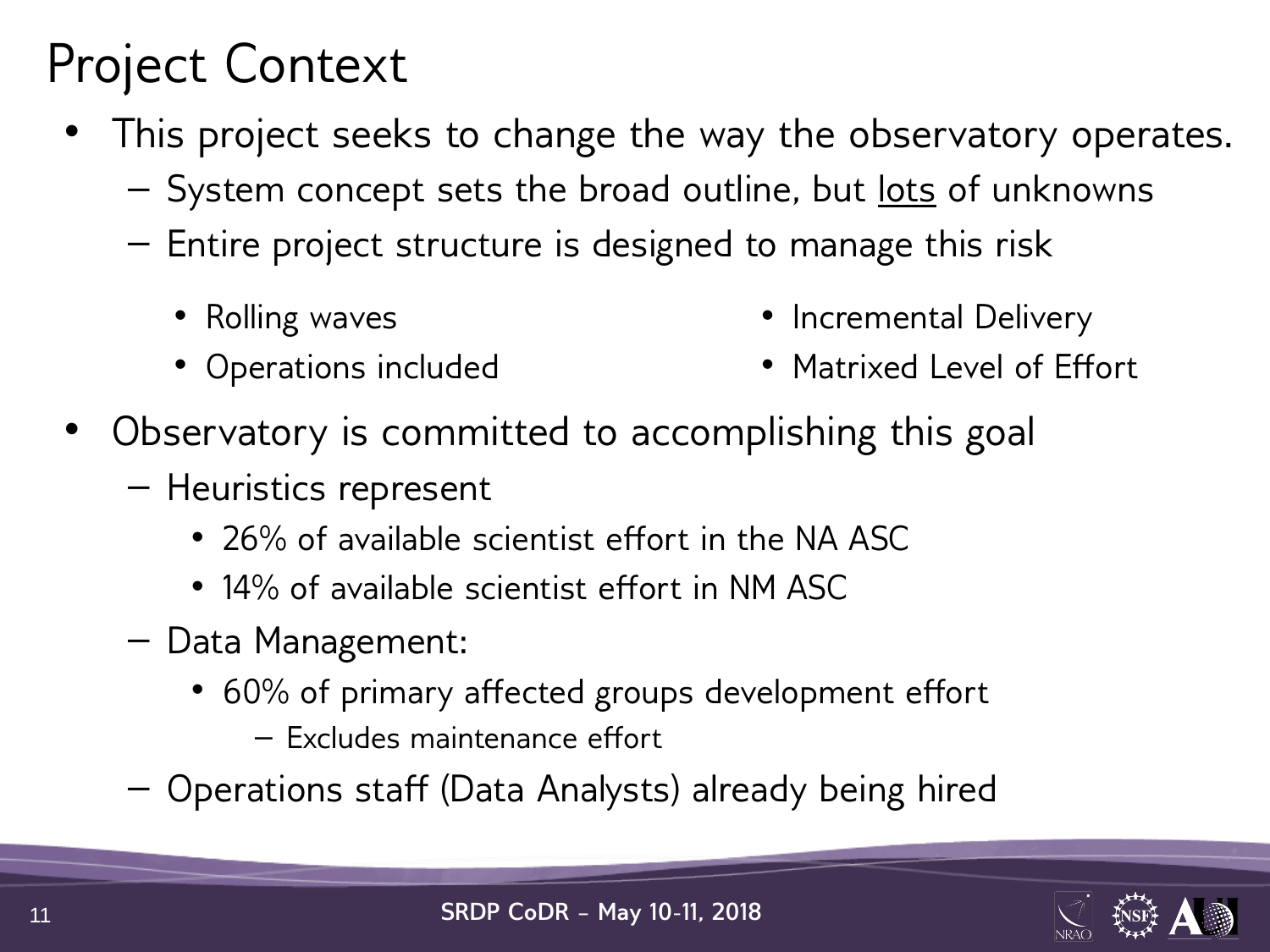

Project Context
This project seeks to change the way the observatory operates.
System concept sets the broad outline, but lots of unknowns
Entire project structure is designed to manage this risk

Rolling waves
Operations included
Incremental Delivery
Matrixed Level of Effort
Observatory is committed to accomplishing this goal
Heuristics represent
26% of available scientist effort in the NA ASC
14% of available scientist effort in NM ASC
Data Management:
60% of primary affected groups development effort
Excludes maintenance effort
Operations staff (Data Analysts) already being hired